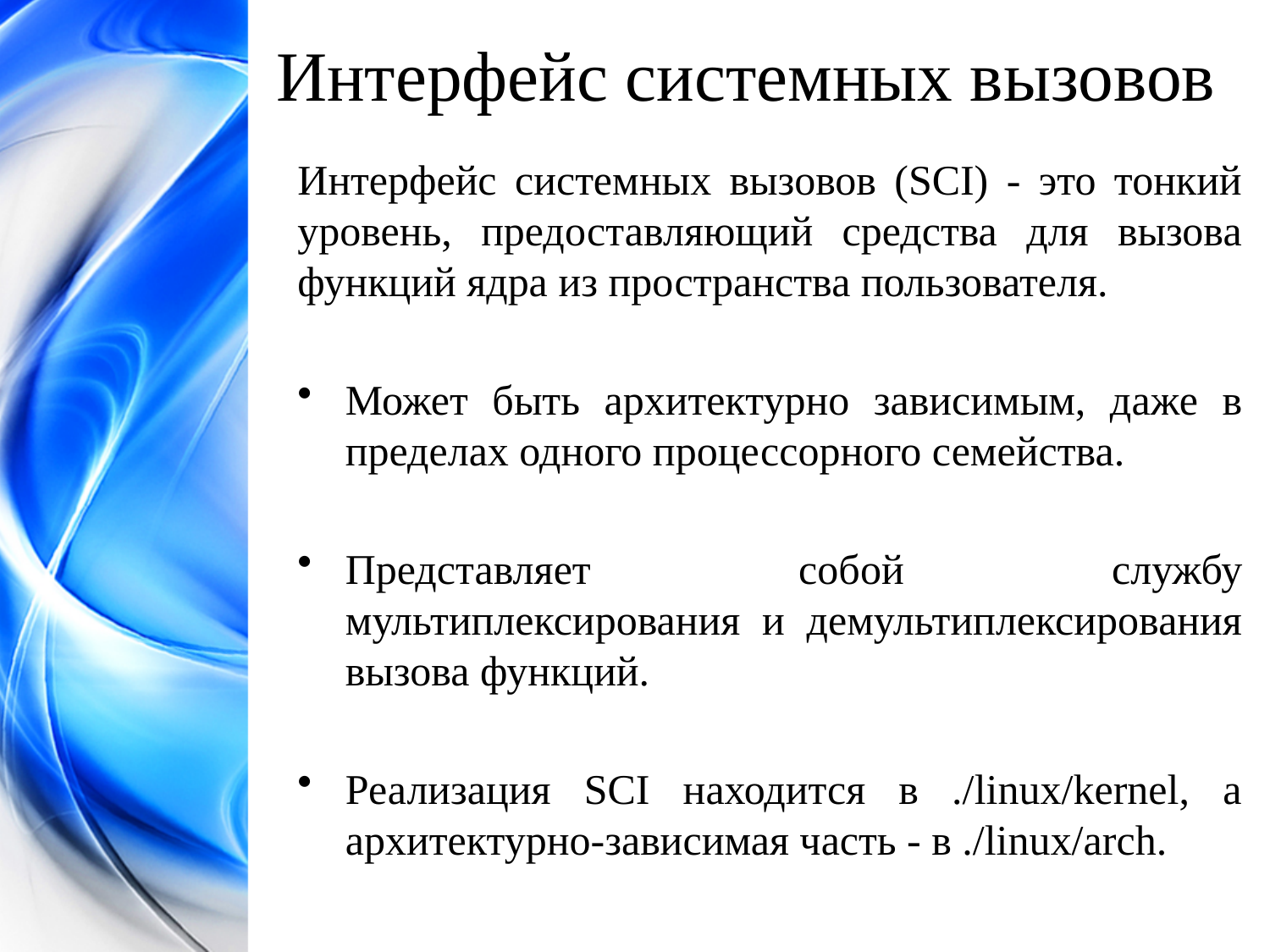

Интерфейс системных вызовов
Интерфейс системных вызовов (SCI) - это тонкий уровень, предоставляющий средства для вызова функций ядра из пространства пользователя.

Может быть архитектурно зависимым, даже в пределах одного процессорного семейства.

Представляет собой службу мультиплексирования и демультиплексирования вызова функций.

Реализация SCI находится в ./linux/kernel, а архитектурно-зависимая часть - в ./linux/arch.